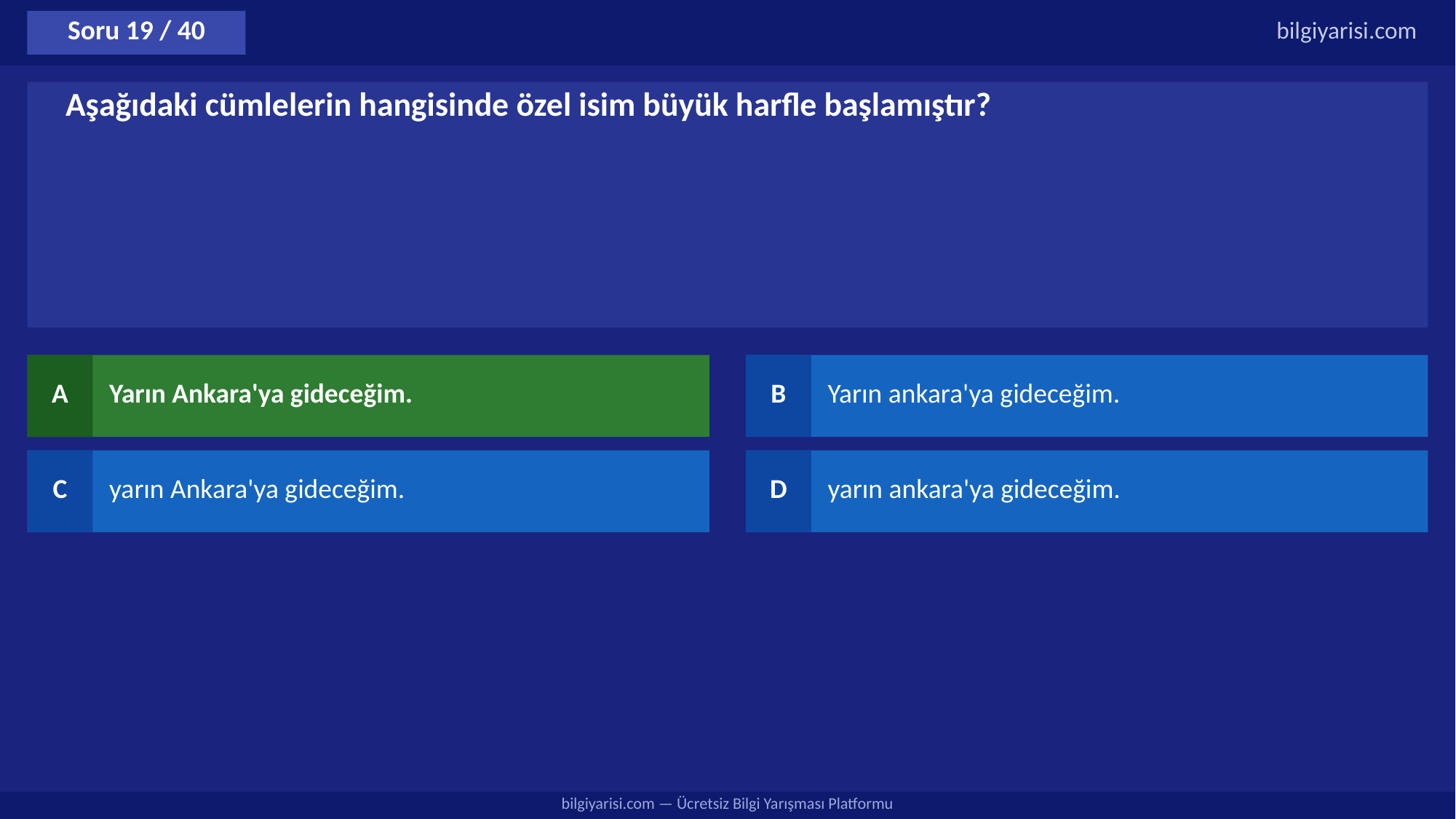

Soru 19 / 40
bilgiyarisi.com

Aşağıdaki cümlelerin hangisinde özel isim büyük harfle başlamıştır?

A
Yarın Ankara'ya gideceğim.

B
Yarın ankara'ya gideceğim.

C
yarın Ankara'ya gideceğim.

D
yarın ankara'ya gideceğim.
bilgiyarisi.com — Ücretsiz Bilgi Yarışması Platformu